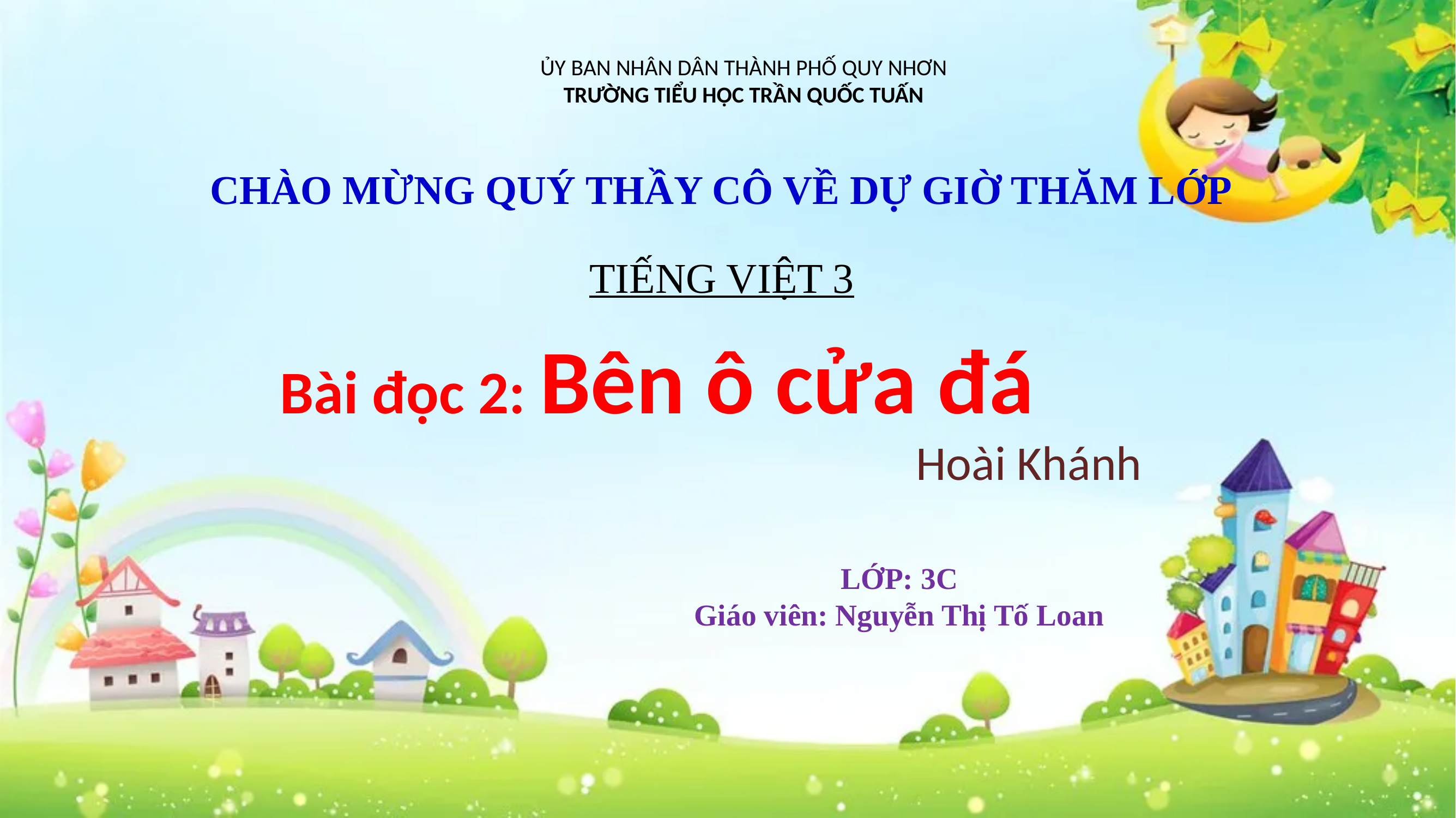

# ỦY BAN NHÂN DÂN THÀNH PHỐ QUY NHƠN TRƯỜNG TIỂU HỌC TRẦN QUỐC TUẤN
CHÀO MỪNG QUÝ THẦY CÔ VỀ DỰ GIỜ THĂM LỚP
TIẾNG VIỆT 3
      Bài đọc 2: Bên ô cửa đá
                                                            Hoài Khánh
LỚP: 3C
Giáo viên: Nguyễn Thị Tố Loan